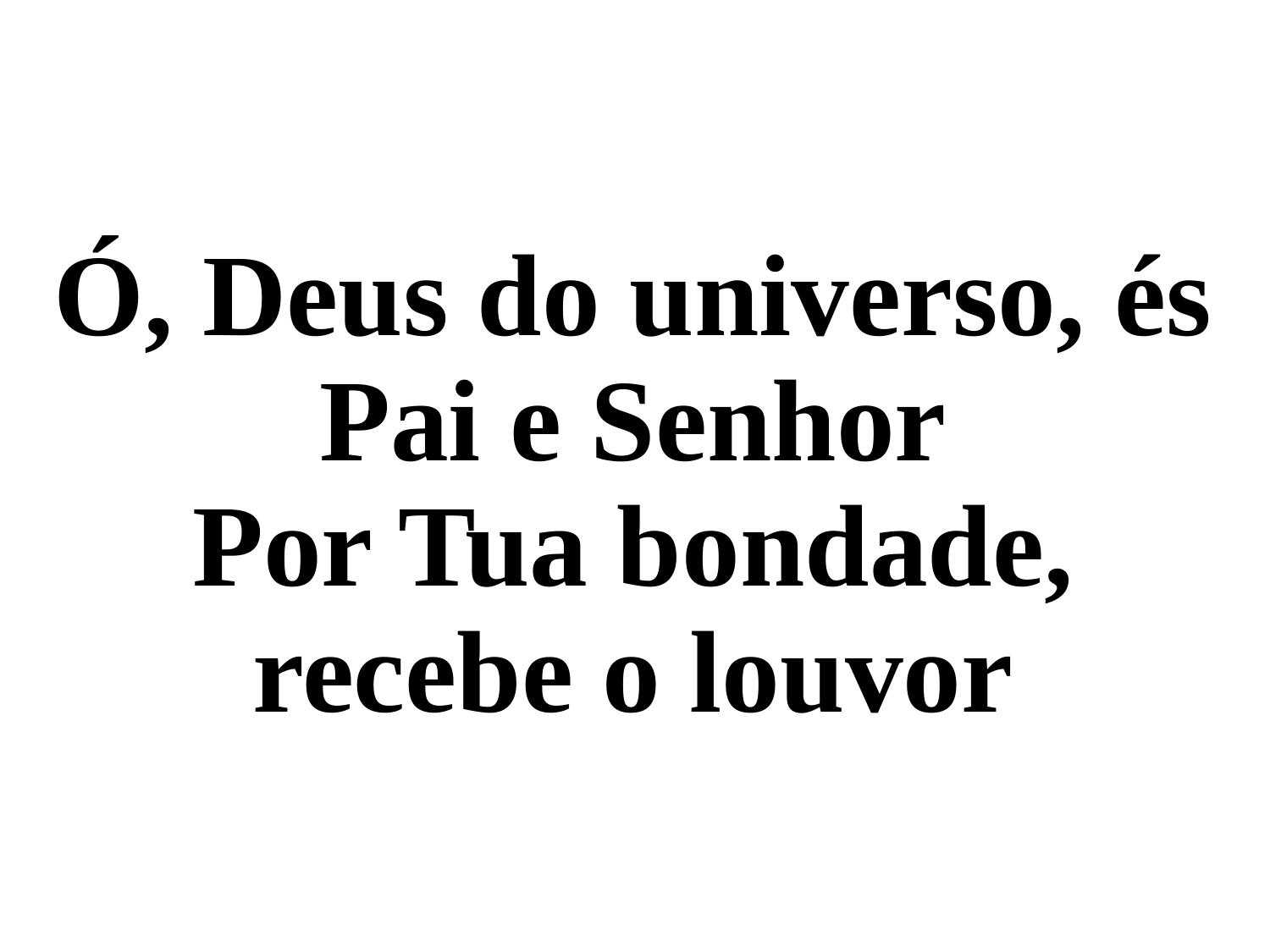

Ó, Deus do universo, és Pai e Senhor
Por Tua bondade, recebe o louvor